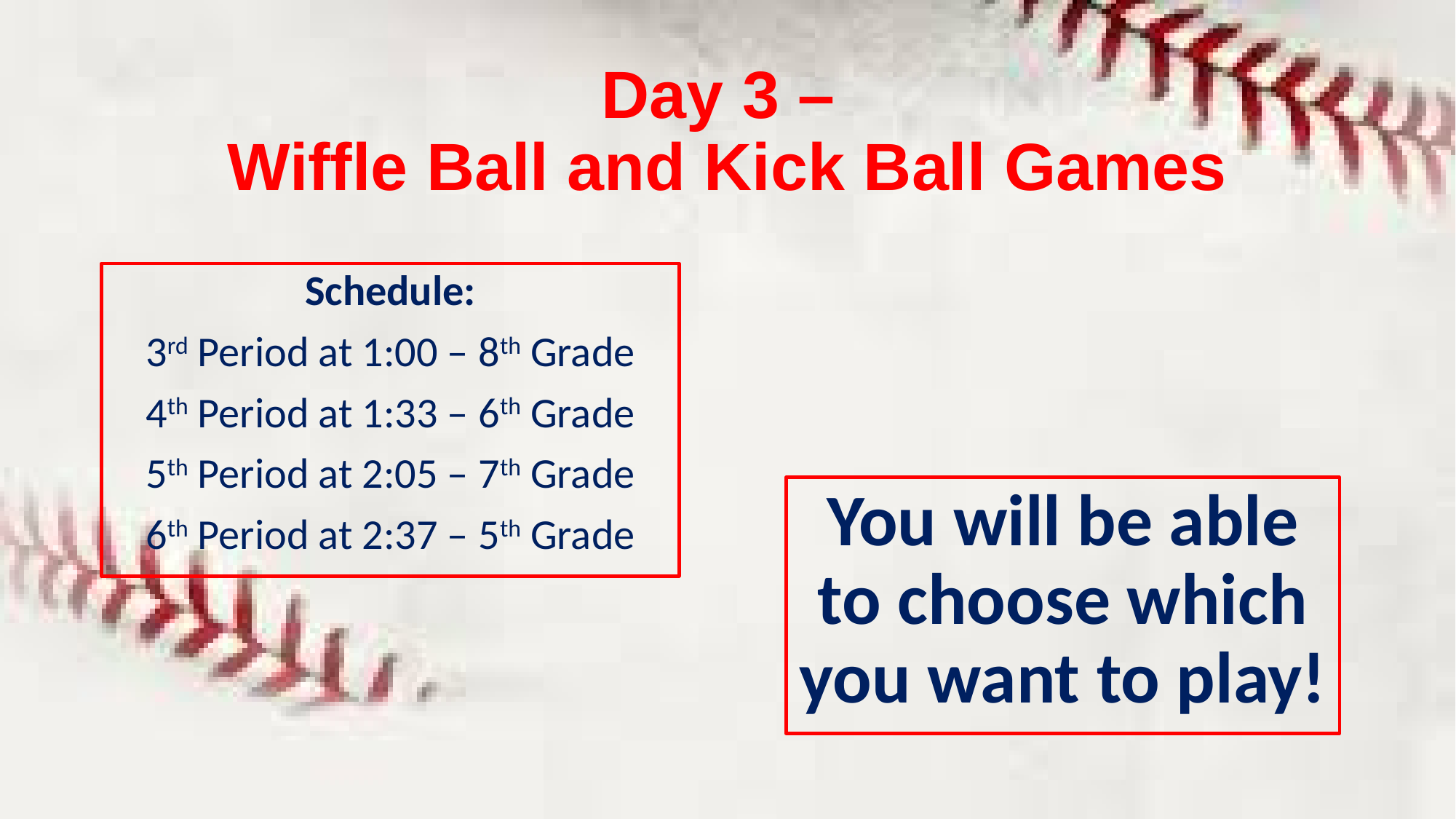

# Day 3 – Wiffle Ball and Kick Ball Games
Schedule:
3rd Period at 1:00 – 8th Grade
4th Period at 1:33 – 6th Grade
5th Period at 2:05 – 7th Grade
6th Period at 2:37 – 5th Grade
You will be able to choose which you want to play!